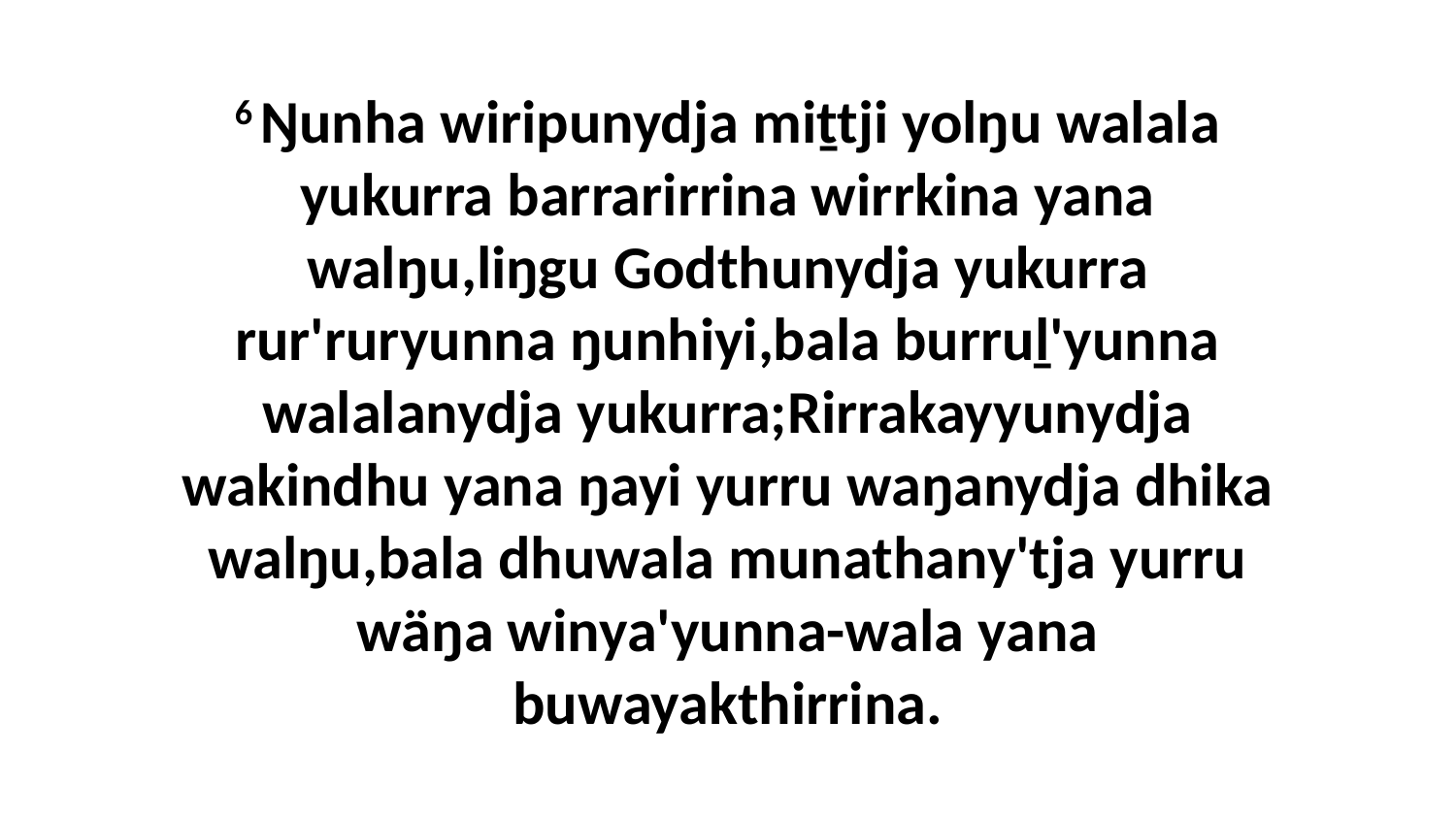

6 Ŋunha wiripunydja miṯtji yolŋu walala yukurra barrarirrina wirrkina yana walŋu,liŋgu Godthunydja yukurra rur'ruryunna ŋunhiyi,bala burruḻ'yunna walalanydja yukurra;Rirrakayyunydja wakindhu yana ŋayi yurru waŋanydja dhika walŋu,bala dhuwala munathany'tja yurru wäŋa winya'yunna-wala yana buwayakthirrina.